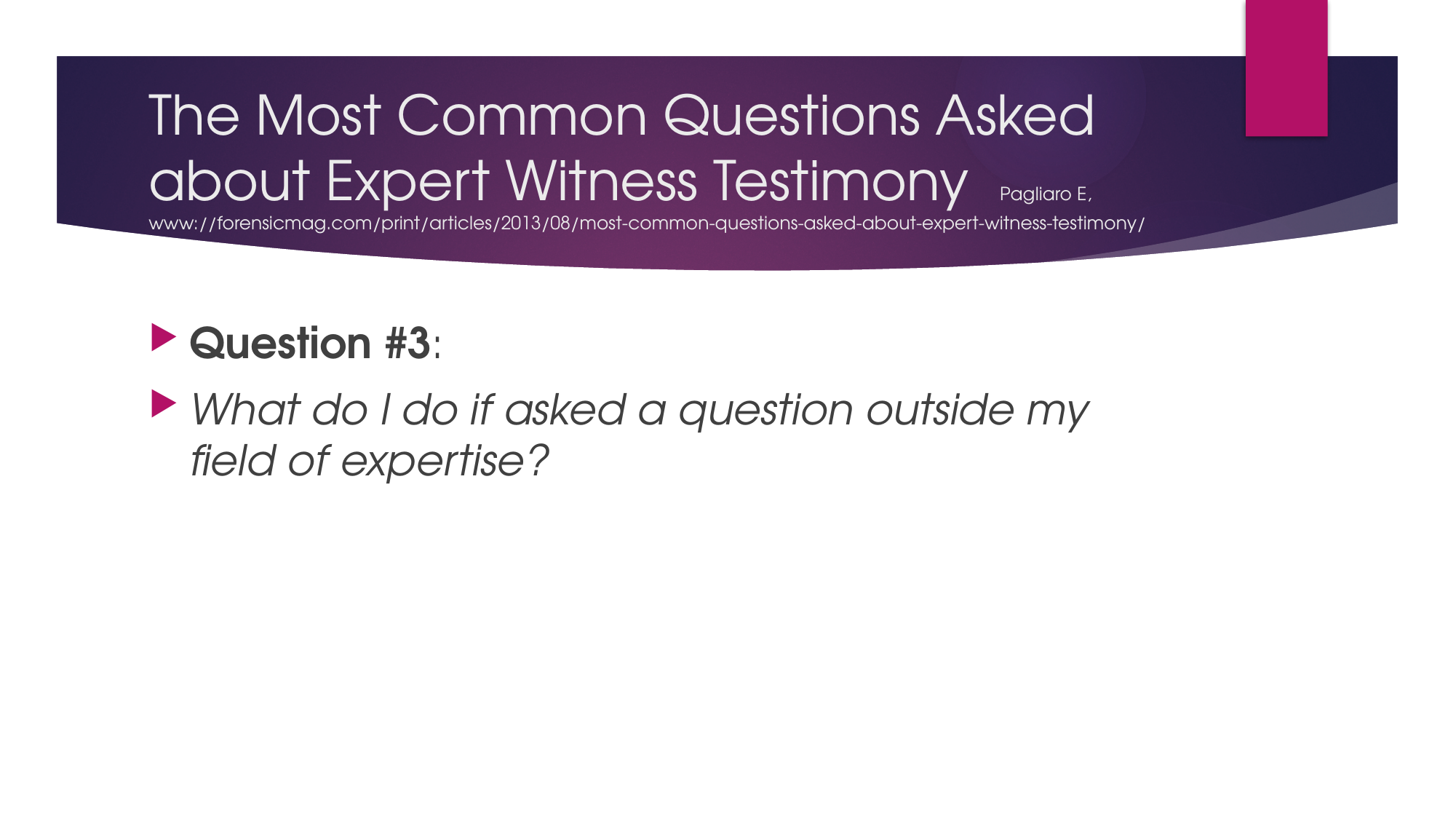

# The Most Common Questions Asked about Expert Witness Testimony  Pagliaro E, www://forensicmag.com/print/articles/2013/08/most-common-questions-asked-about-expert-witness-testimony/
Question #3:
What do I do if asked a question outside my field of expertise?